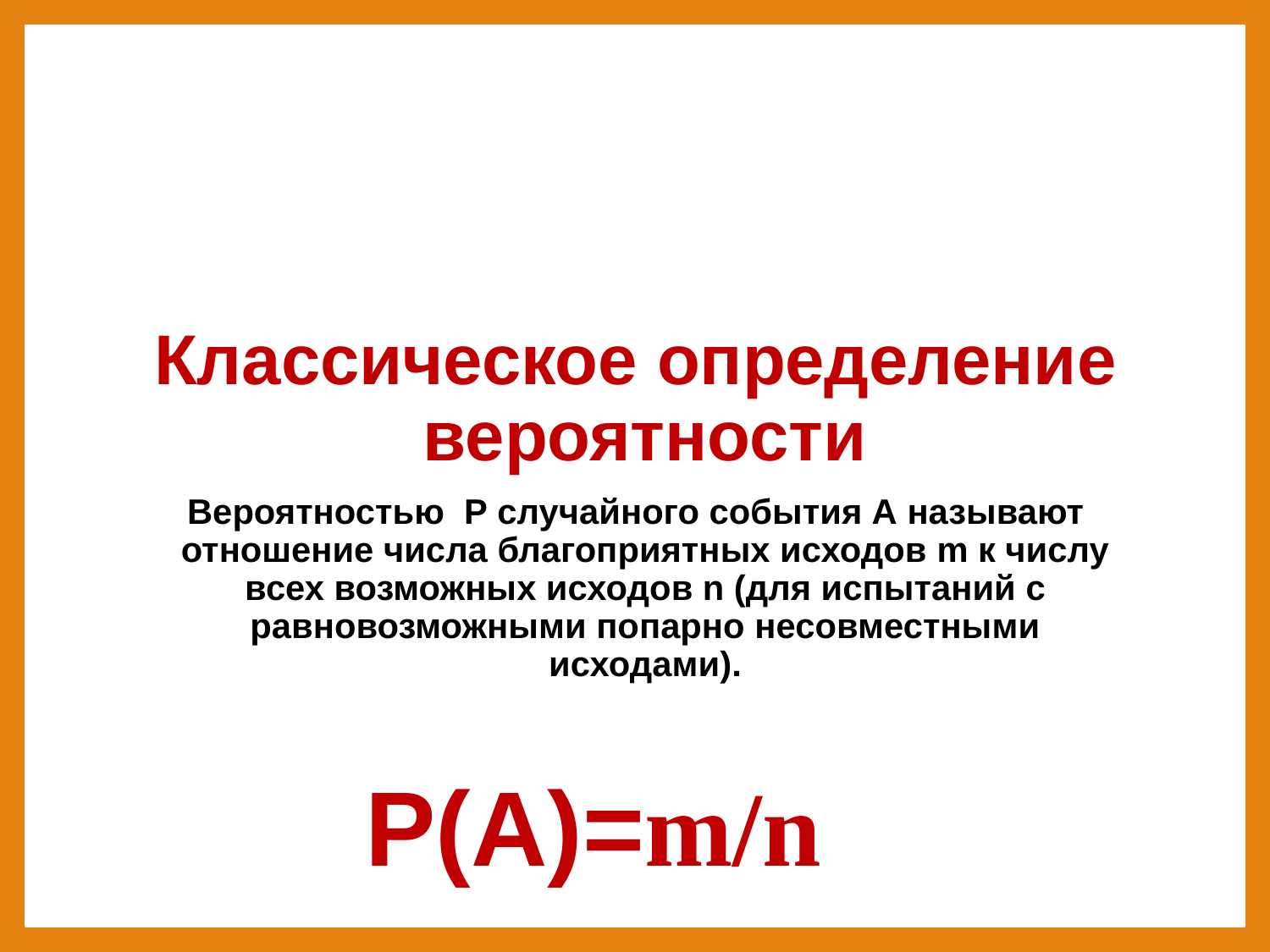

#
Классическое определение вероятности
Вероятностью  Р случайного события А называют отношение числа благоприятных исходов m к числу всех возможных исходов n (для испытаний с равновозможными попарно несовместными исходами).

P(A)=m/n